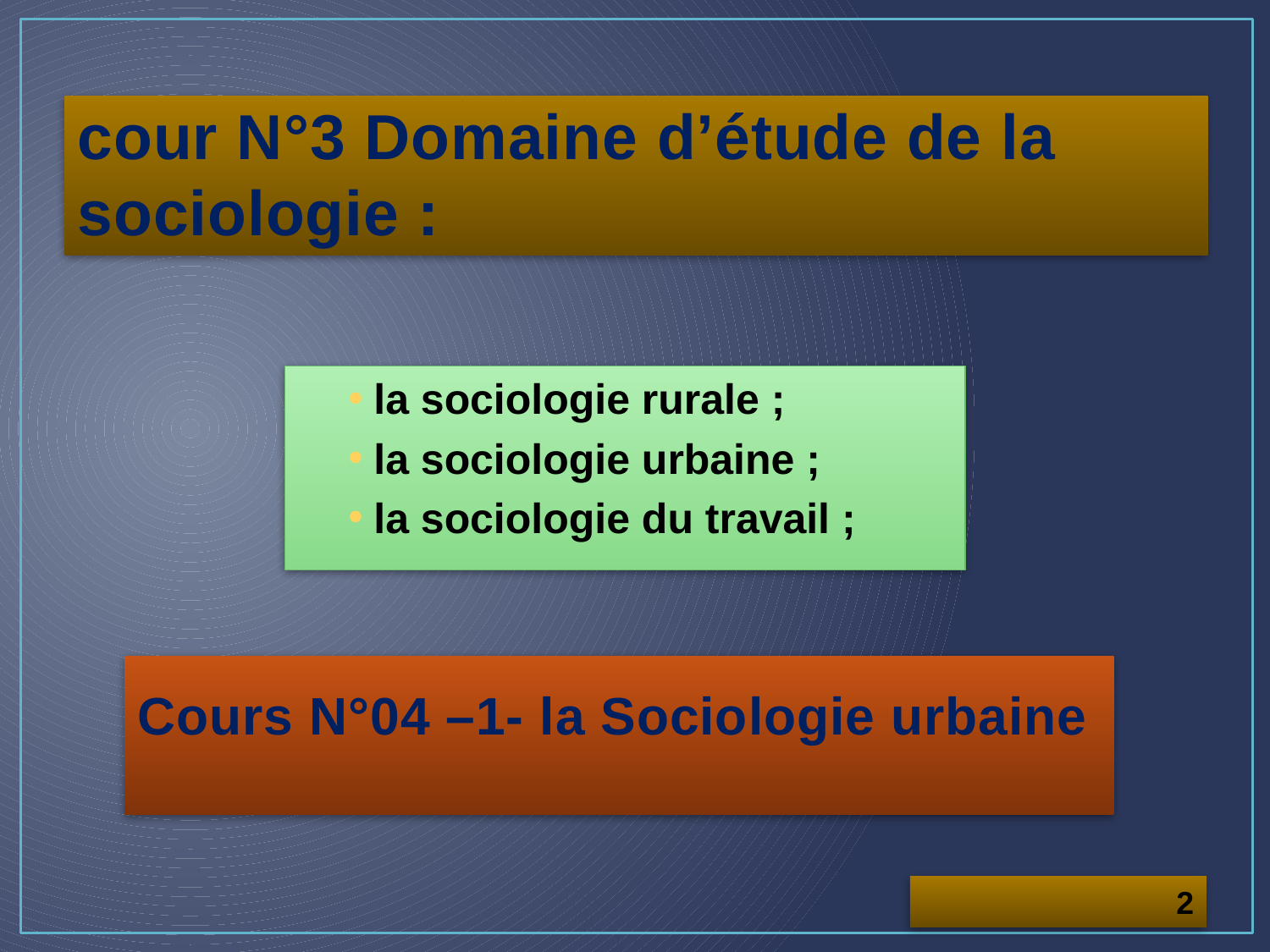

# cour N°3 Domaine d’étude de la sociologie :
la sociologie rurale ;
la sociologie urbaine ;
la sociologie du travail ;

Cours N°04 –1- la Sociologie urbaine
2